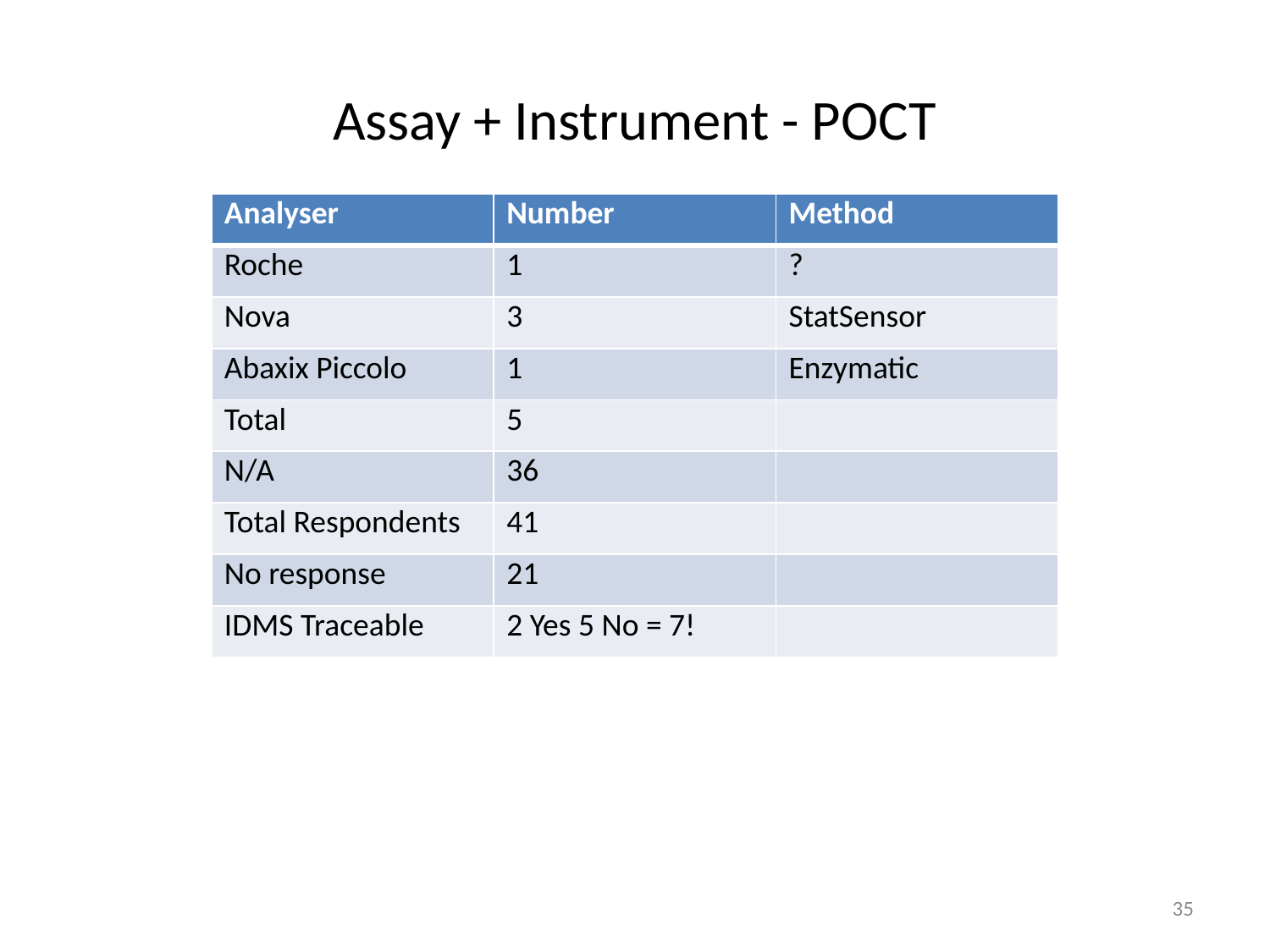

# Assay + Instrument - POCT
| Analyser | Number | Method |
| --- | --- | --- |
| Roche | 1 | ? |
| Nova | 3 | StatSensor |
| Abaxix Piccolo | 1 | Enzymatic |
| Total | 5 |  |
| N/A | 36 |  |
| Total Respondents | 41 |  |
| No response | 21 |  |
| IDMS Traceable | 2 Yes 5 No = 7! |  |
35